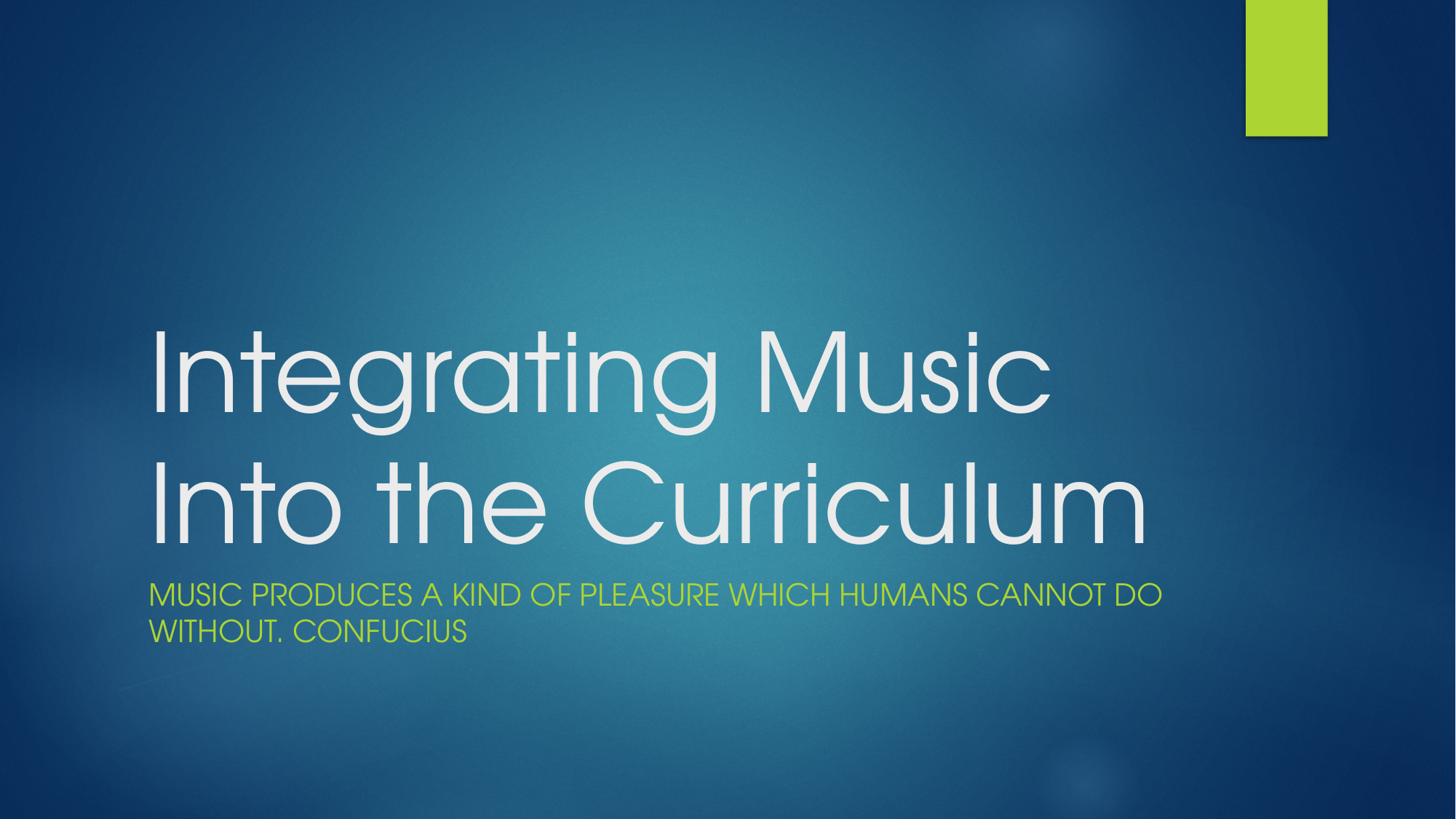

# Integrating Music Into the Curriculum
Music produces a kind of pleasure which humans cannot do without. Confucius